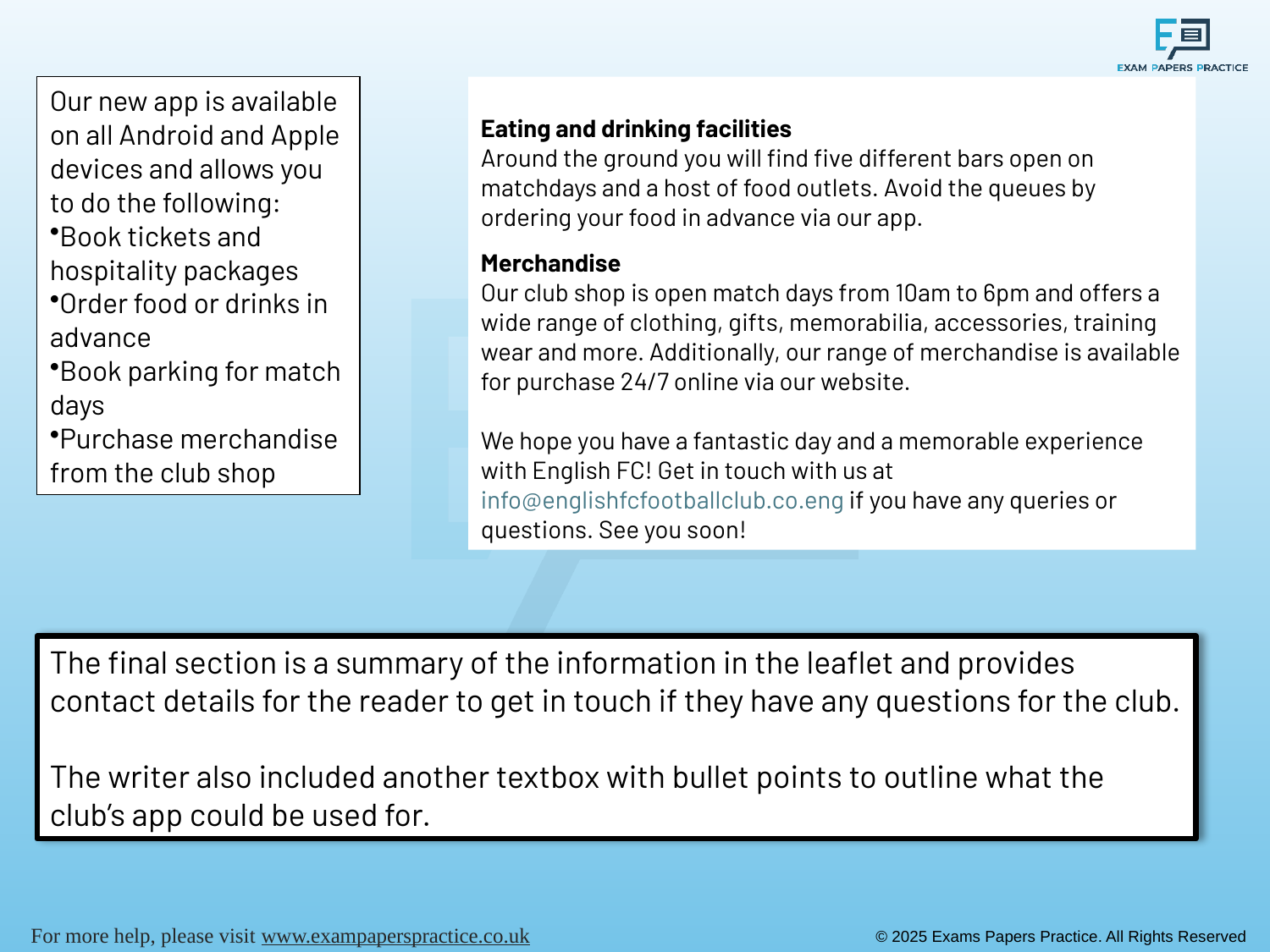

Our new app is available on all Android and Apple devices and allows you to do the following:
Book tickets and hospitality packages
Order food or drinks in advance
Book parking for match days
Purchase merchandise from the club shop

Eating and drinking facilities
Around the ground you will find five different bars open on matchdays and a host of food outlets. Avoid the queues by ordering your food in advance via our app.

Merchandise
Our club shop is open match days from 10am to 6pm and offers a wide range of clothing, gifts, memorabilia, accessories, training wear and more. Additionally, our range of merchandise is available for purchase 24/7 online via our website.

We hope you have a fantastic day and a memorable experience with English FC! Get in touch with us at info@englishfcfootballclub.co.eng if you have any queries or questions. See you soon!
The final section is a summary of the information in the leaflet and provides contact details for the reader to get in touch if they have any questions for the club.

The writer also included another textbox with bullet points to outline what the club’s app could be used for.